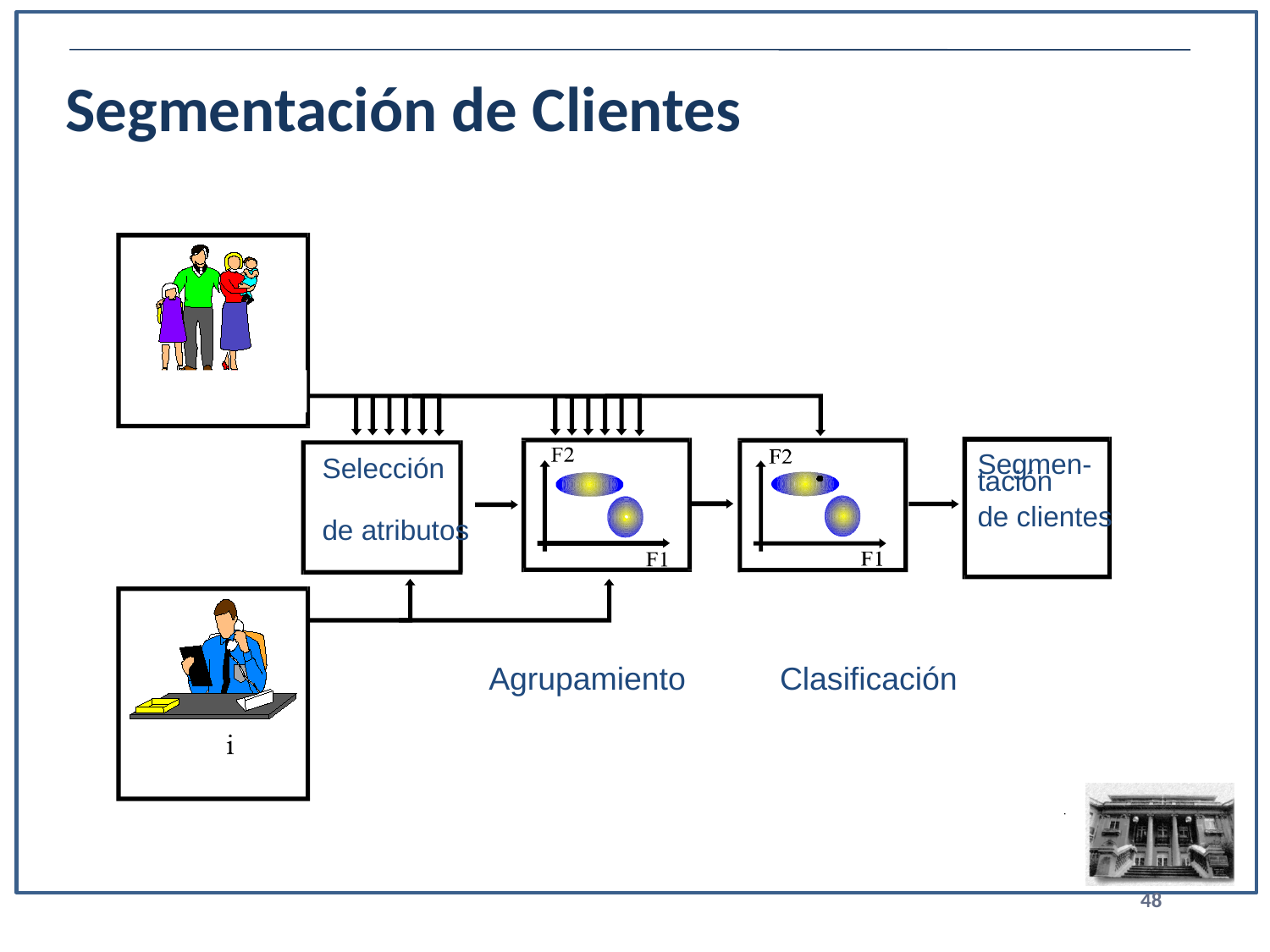

# Segmentación de Clientes

Segmen-
tación

de clientes
Selección
de atributos
Agrupamiento
Clasificación

48